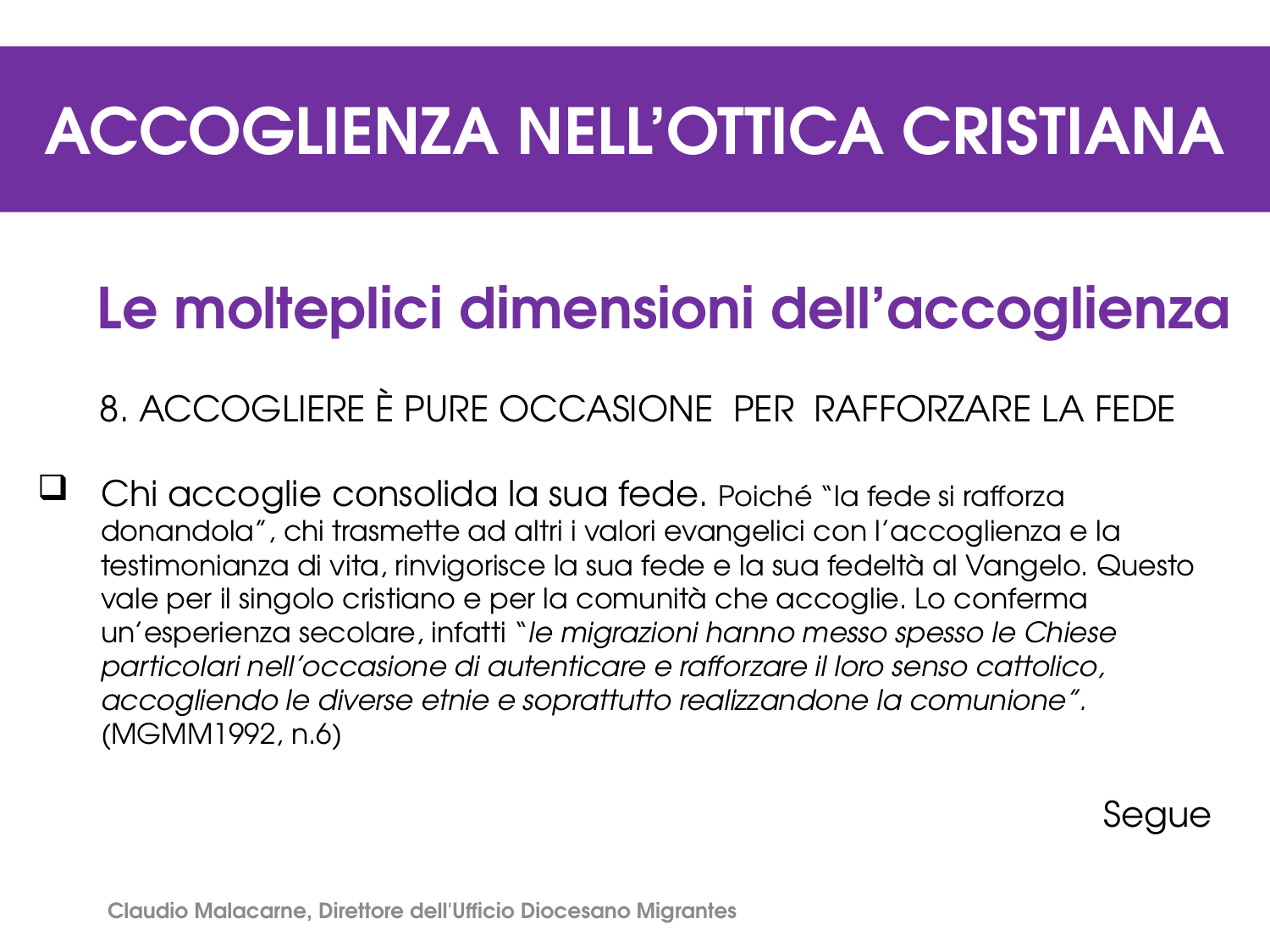

ACCOGLIENZA NELL’OTTICA CRISTIANA
Le molteplici dimensioni dell’accoglienza
8. ACCOGLIERE È PURE OCCASIONE  PER  RAFFORZARE LA FEDE

Chi accoglie consolida la sua fede. Poiché “la fede si rafforza donandola”, chi trasmette ad altri i valori evangelici con l’accoglienza e la testimonianza di vita, rinvigorisce la sua fede e la sua fedeltà al Vangelo. Questo vale per il singolo cristiano e per la comunità che accoglie. Lo conferma un’esperienza secolare, infatti “le migrazioni hanno messo spesso le Chiese particolari nell’occasione di autenticare e rafforzare il loro senso cattolico, accogliendo le diverse etnie e soprattutto realizzandone la comunione”. (MGMM1992, n.6)

Segue
Claudio Malacarne, Direttore dell'Ufficio Diocesano Migrantes